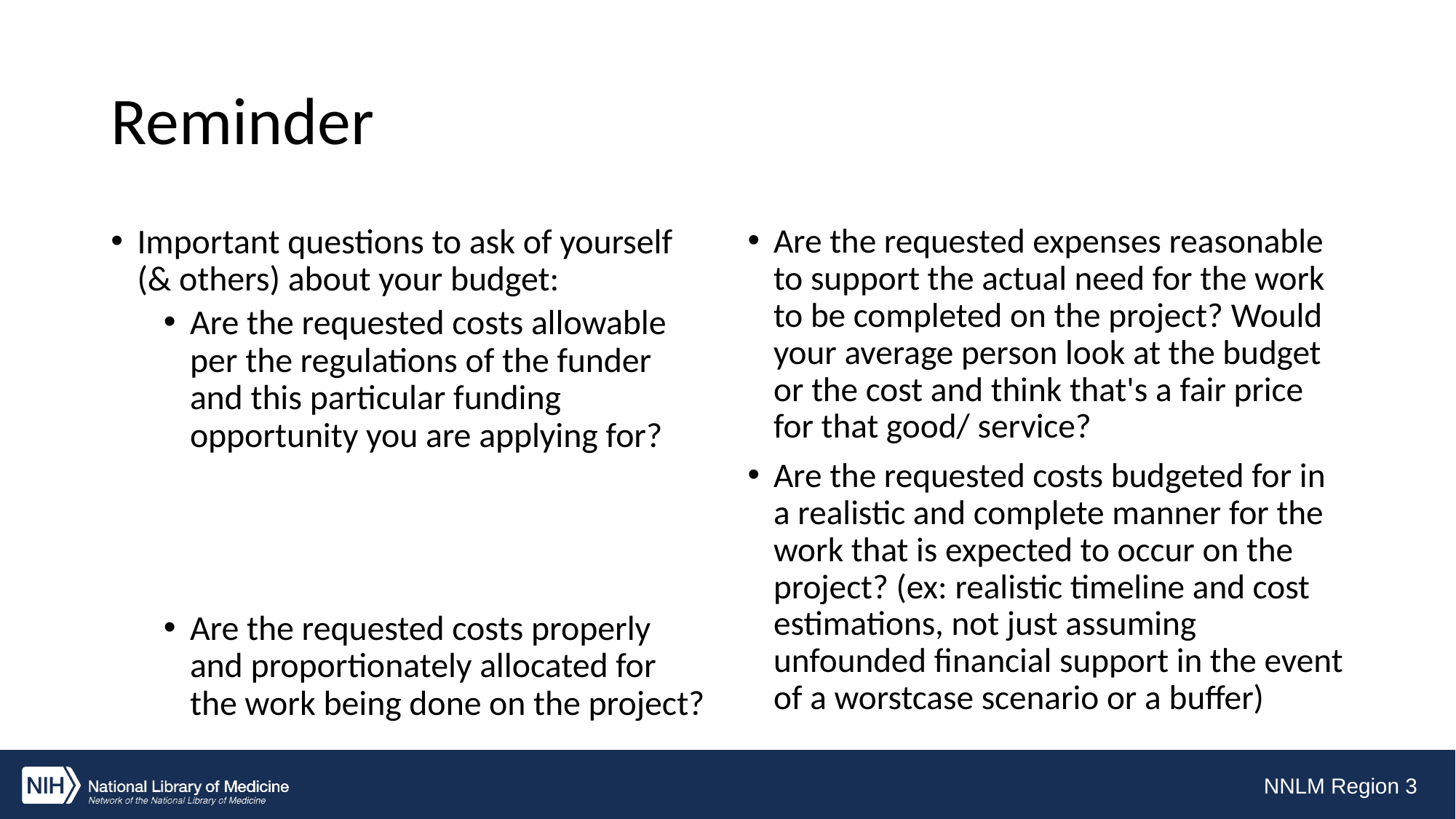

# Reminder
Important questions to ask of yourself (& others) about your budget:
Are the requested costs allowable per the regulations of the funder and this particular funding opportunity you are applying for?

Are the requested costs properly and proportionately allocated for the work being done on the project?

Are the requested expenses reasonable to support the actual need for the work to be completed on the project? Would your average person look at the budget or the cost and think that's a fair price for that good/ service?
Are the requested costs budgeted for in a realistic and complete manner for the work that is expected to occur on the project? (ex: realistic timeline and cost estimations, not just assuming unfounded financial support in the event of a worstcase scenario or a buffer)